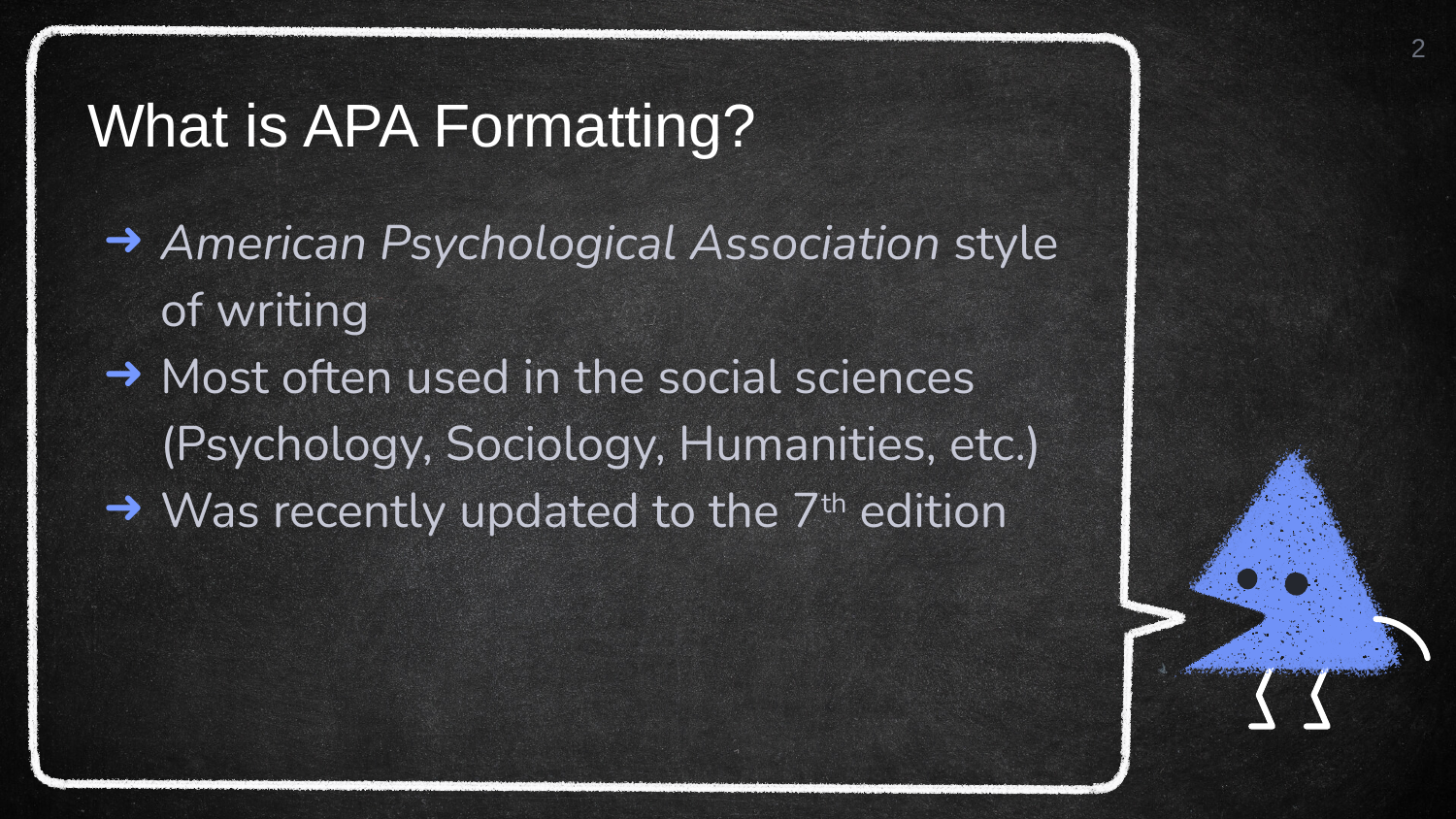

2
# What is APA Formatting?
American Psychological Association style of writing
Most often used in the social sciences (Psychology, Sociology, Humanities, etc.)
Was recently updated to the 7th edition